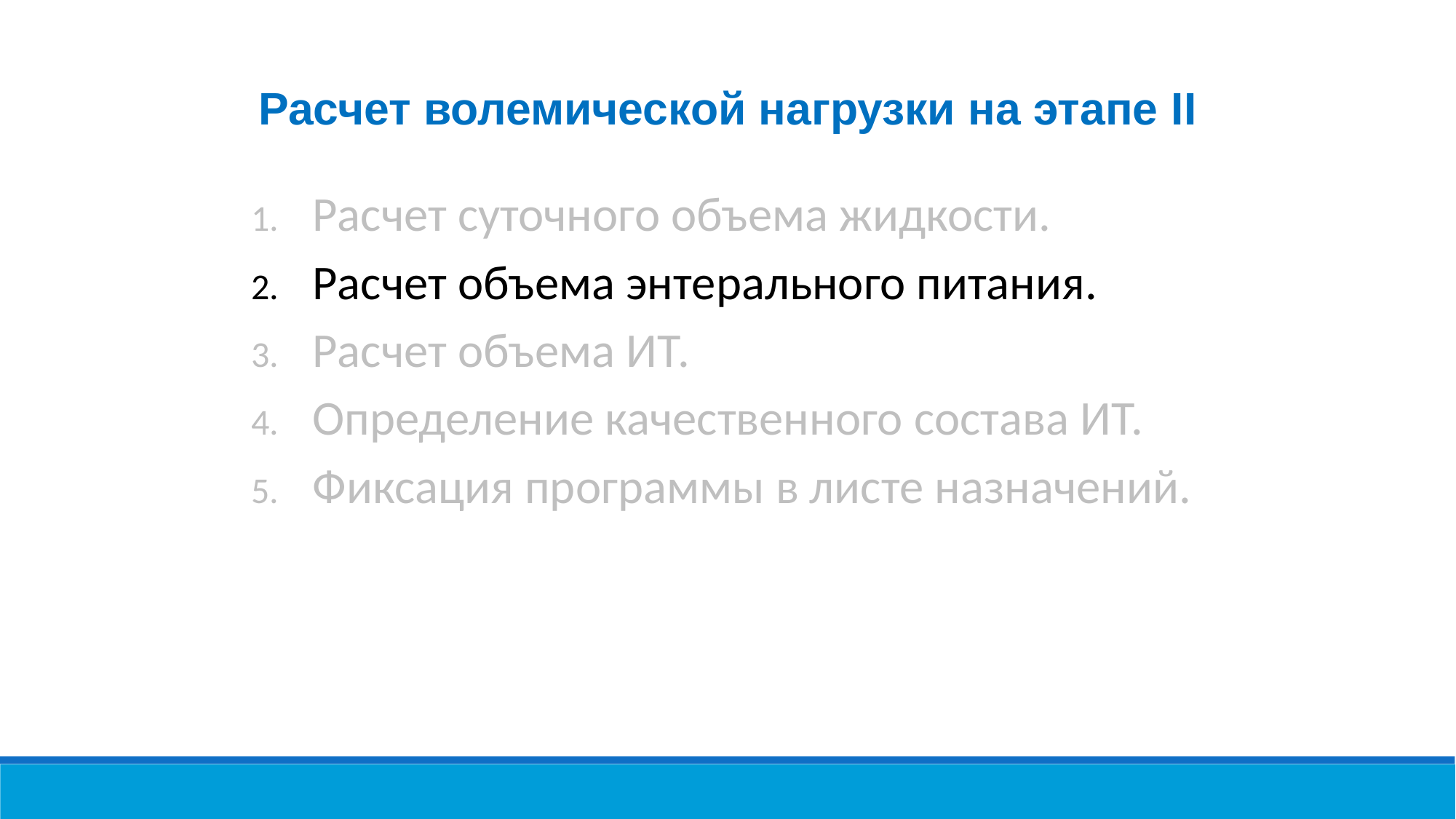

Расчет волемической нагрузки на этапе II
Расчет суточного объема жидкости.
Расчет объема энтерального питания.
Расчет объема ИТ.
Определение качественного состава ИТ.
Фиксация программы в листе назначений.